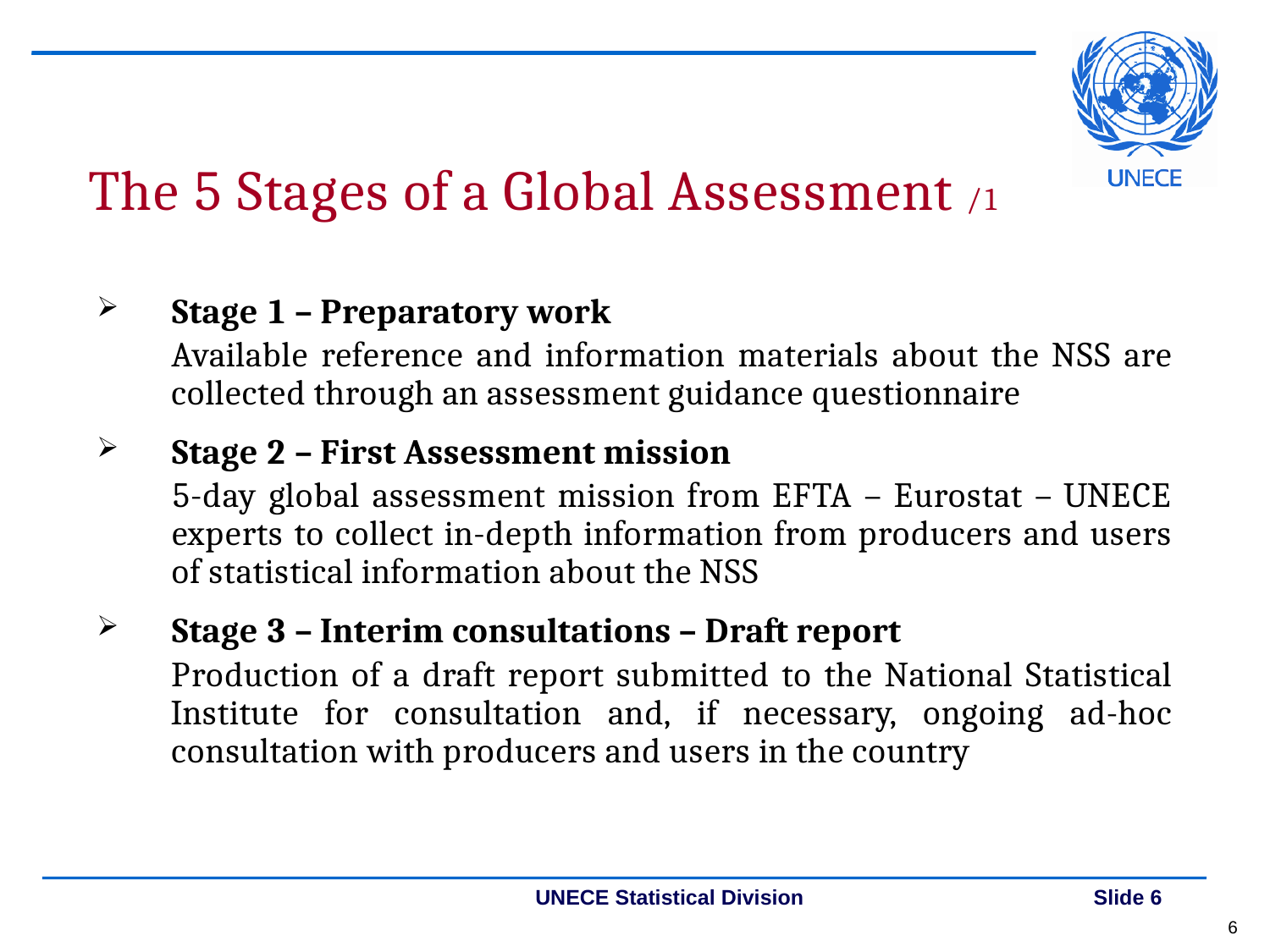

The 5 Stages of a Global Assessment /1

Stage 1 – Preparatory work
	Available reference and information materials about the NSS are collected through an assessment guidance questionnaire
Stage 2 – First Assessment mission
	5-day global assessment mission from EFTA – Eurostat – UNECE experts to collect in-depth information from producers and users of statistical information about the NSS
Stage 3 – Interim consultations – Draft report
	Production of a draft report submitted to the National Statistical Institute for consultation and, if necessary, ongoing ad-hoc consultation with producers and users in the country
6